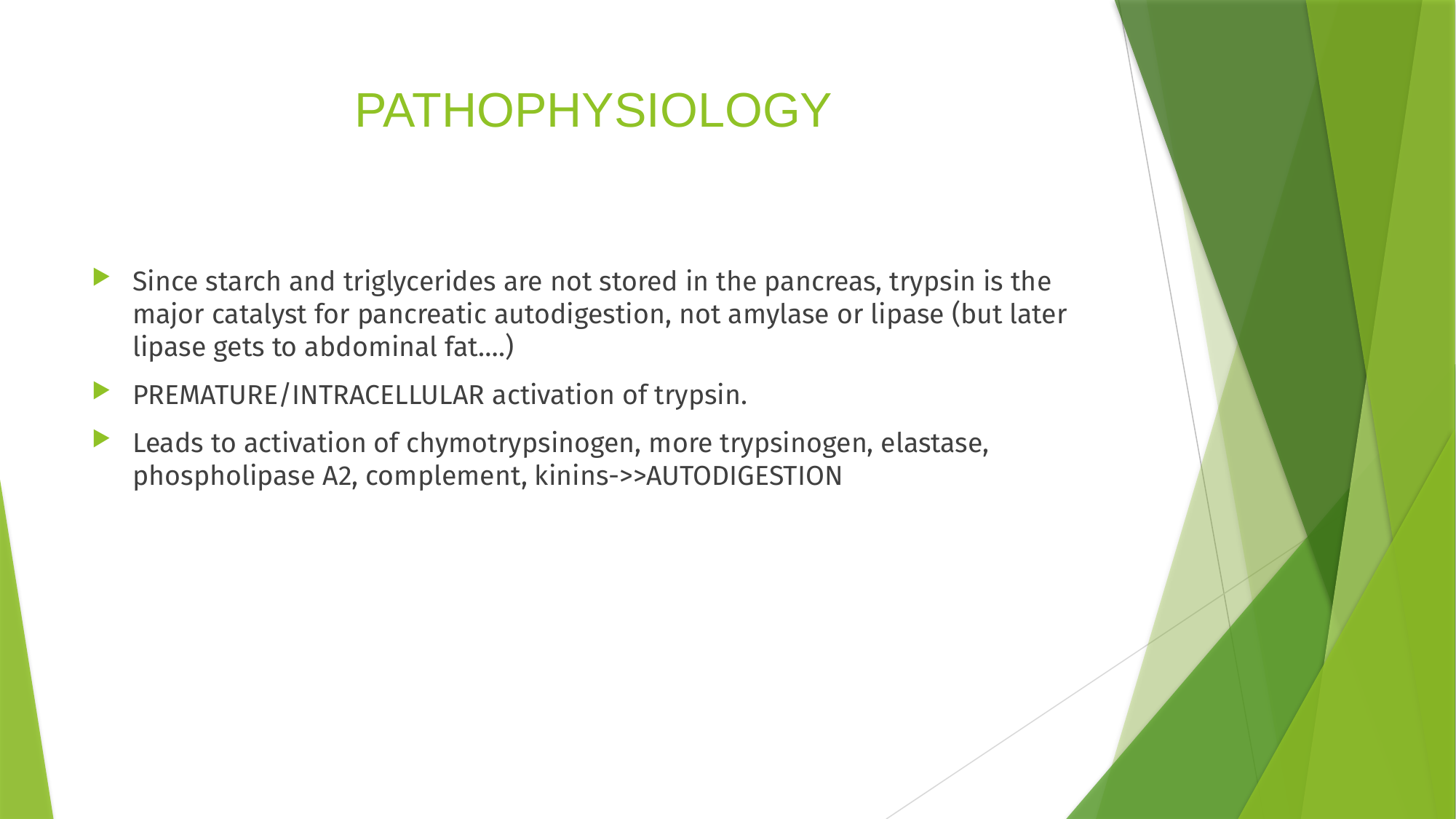

# PATHOPHYSIOLOGY
Since starch and triglycerides are not stored in the pancreas, trypsin is the major catalyst for pancreatic autodigestion, not amylase or lipase (but later lipase gets to abdominal fat….)
PREMATURE/INTRACELLULAR activation of trypsin.
Leads to activation of chymotrypsinogen, more trypsinogen, elastase, phospholipase A2, complement, kinins->>AUTODIGESTION